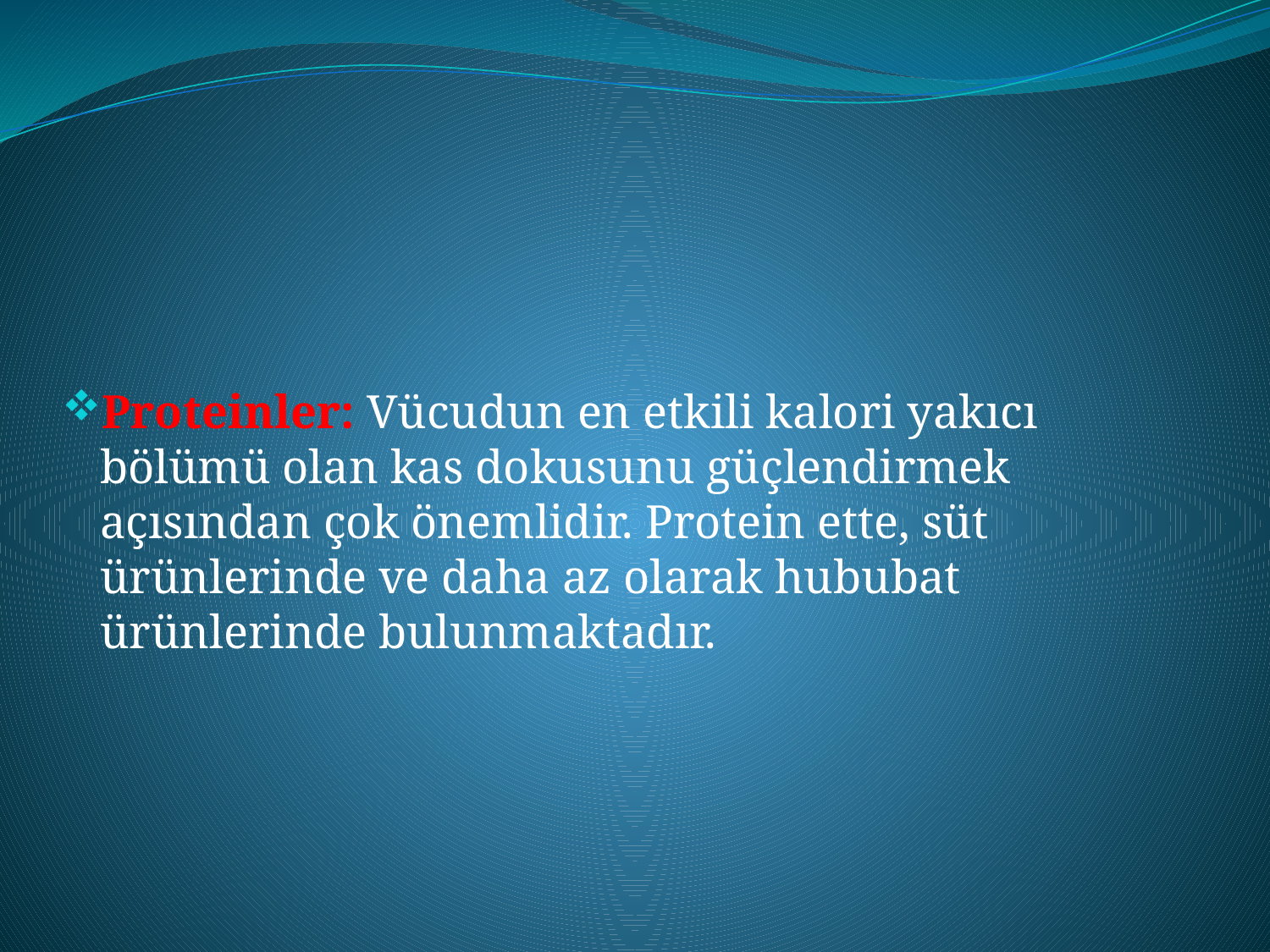

#
Proteinler: Vücudun en etkili kalori yakıcı bölümü olan kas dokusunu güçlendirmek açısından çok önemlidir. Protein ette, süt ürünlerinde ve daha az olarak hububat  ürünlerinde bulunmaktadır.